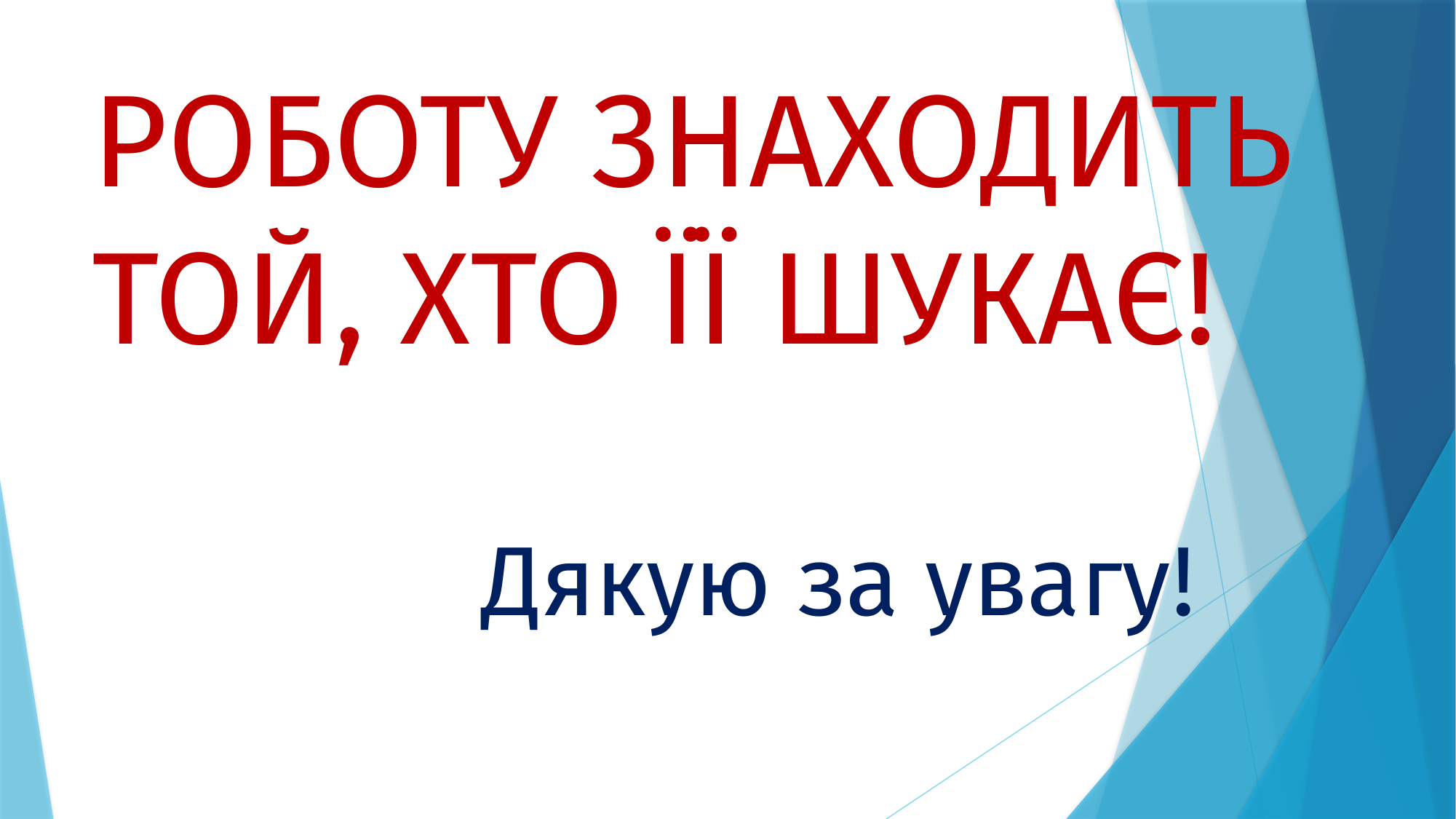

РОБОТУ ЗНАХОДИТЬ ТОЙ, ХТО ЇЇ ШУКАЄ!

               Дякую за увагу!